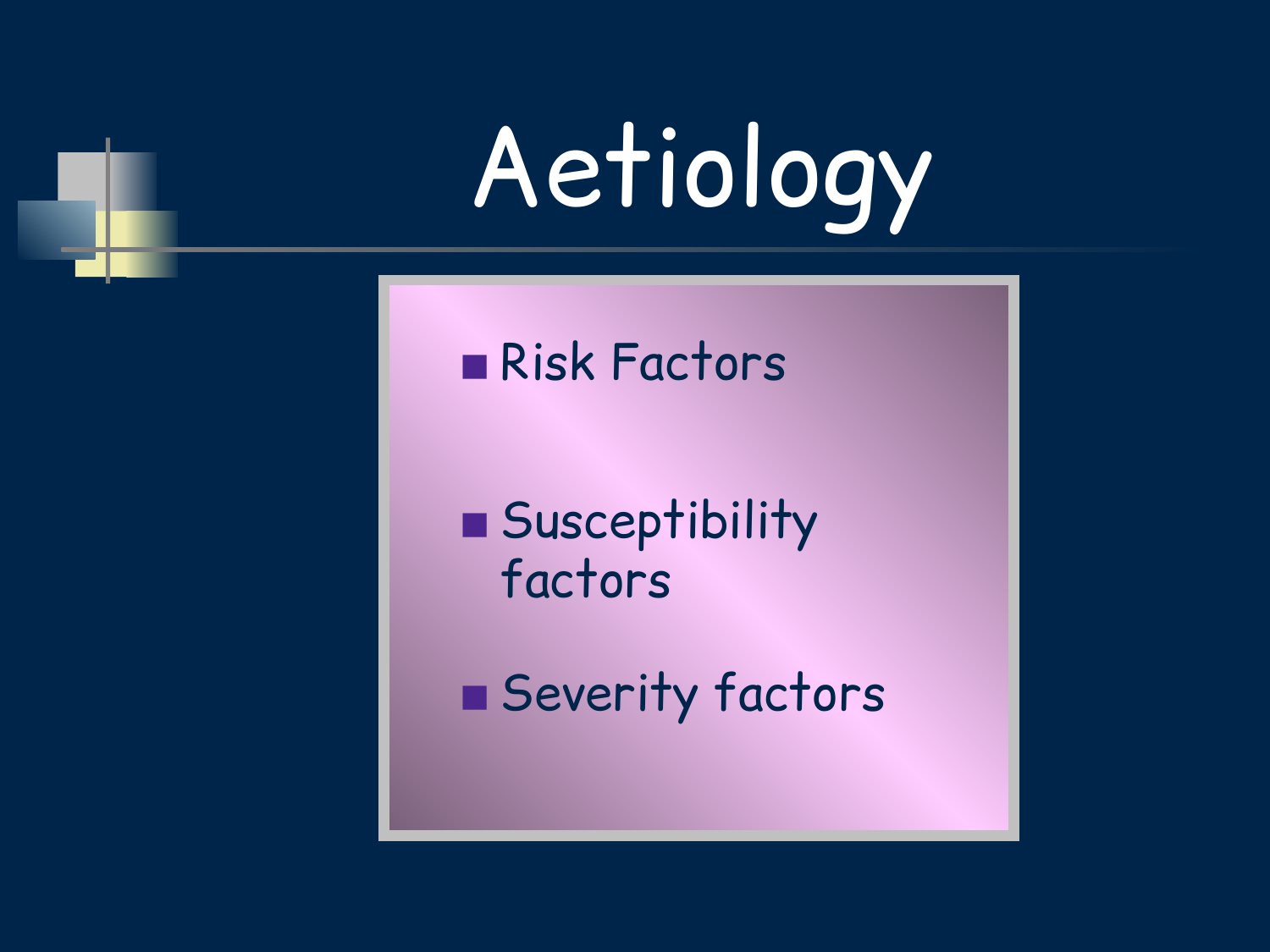

# Aetiology

Risk Factors

Susceptibility factors

Severity factors